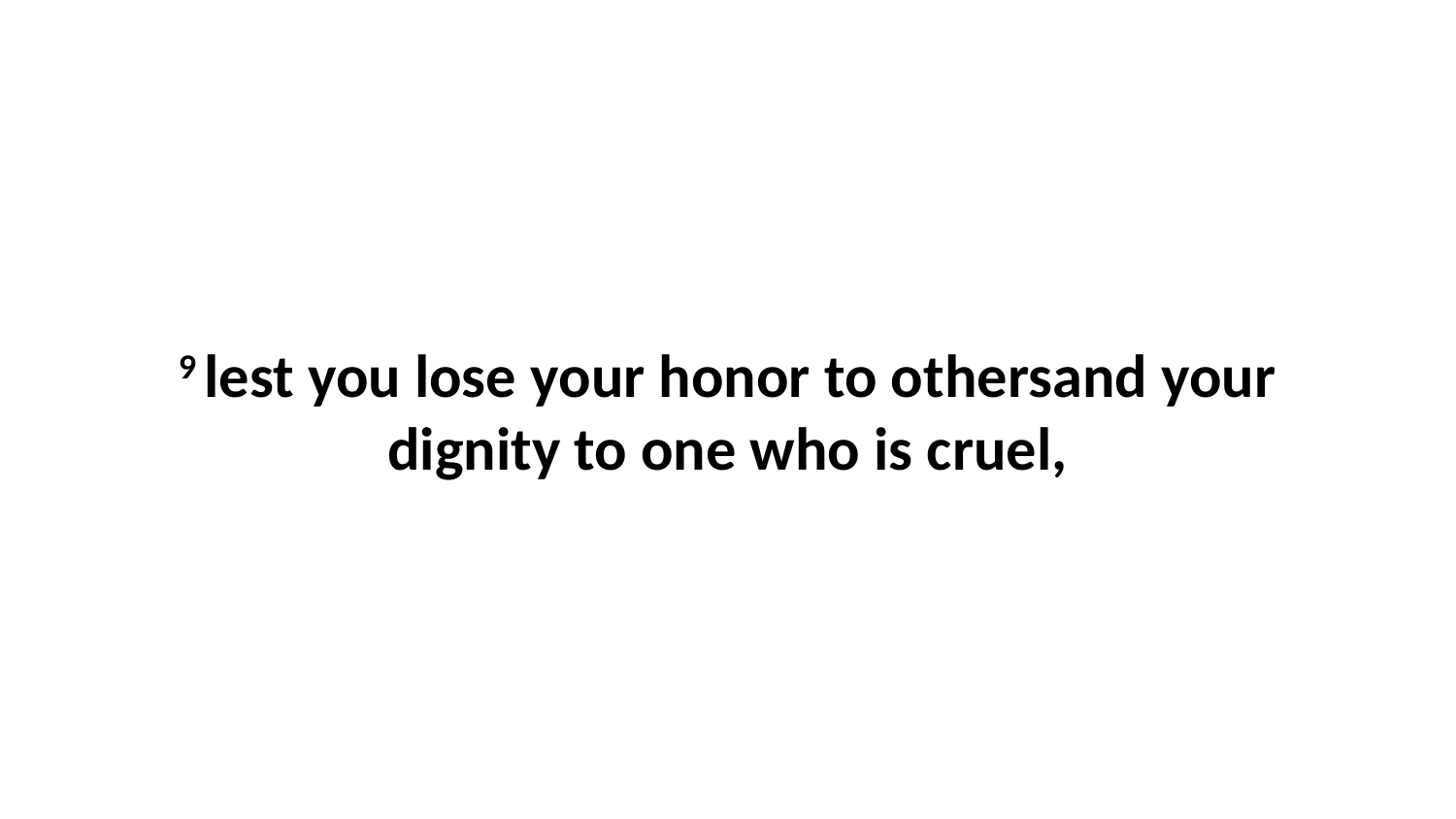

9 lest you lose your honor to othersand your dignity to one who is cruel,